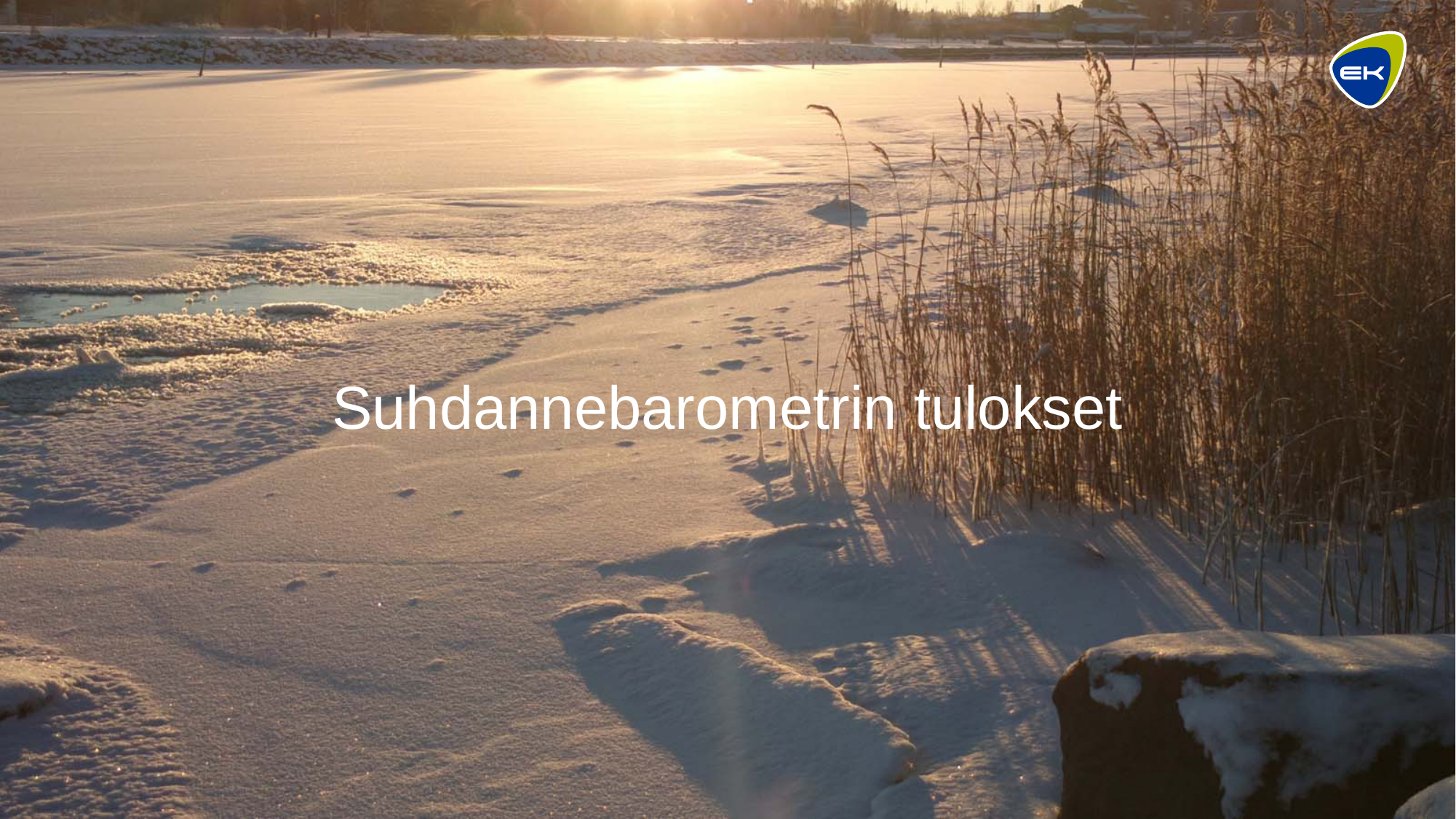

# Suhdannebarometrin tulokset
29.1.2020
Sami Pakarinen
9